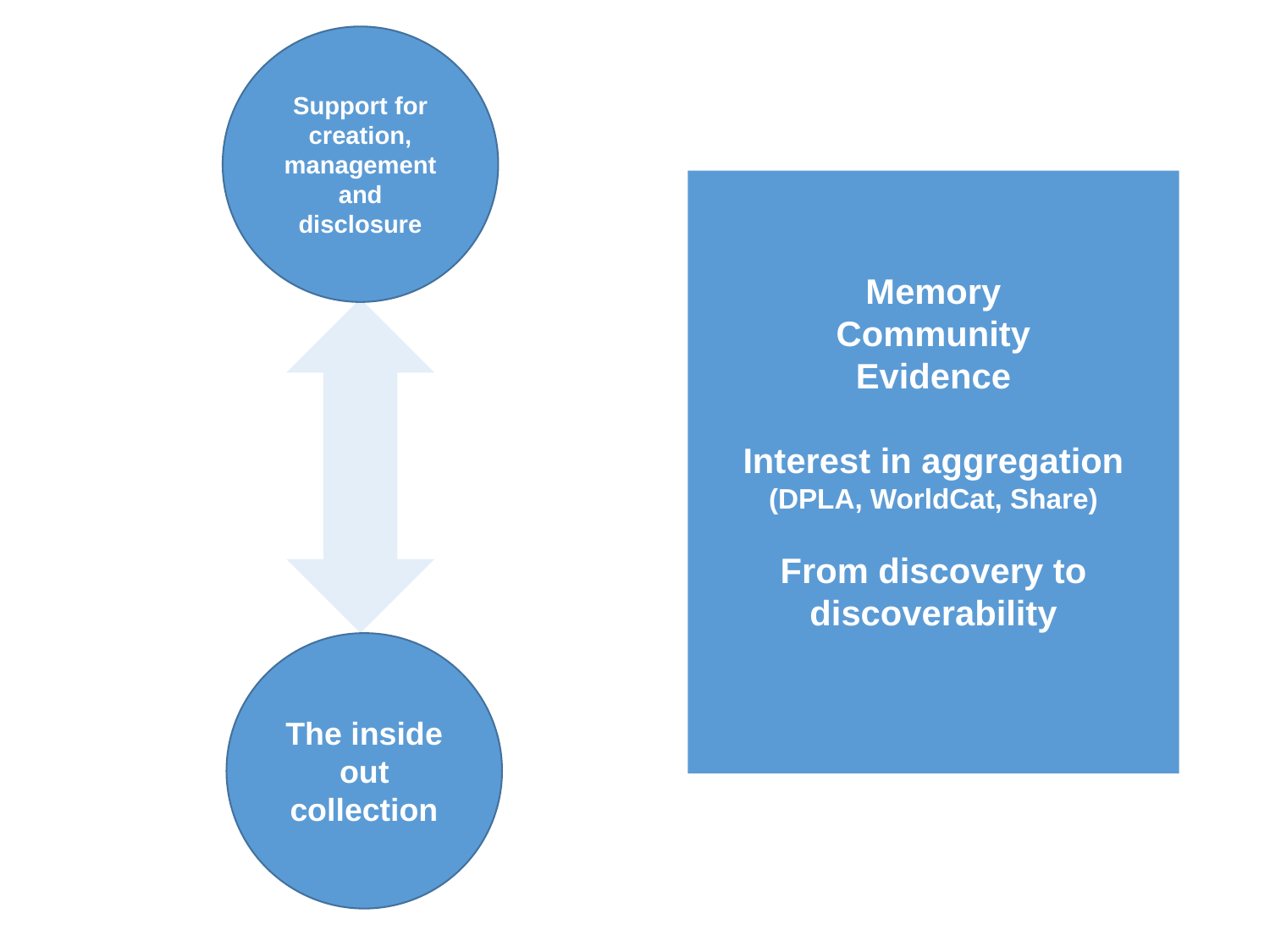

Support for creation, management and disclosure
Memory
Community
Evidence

Interest in aggregation (DPLA, WorldCat, Share)

From discovery to discoverability

The inside out collection